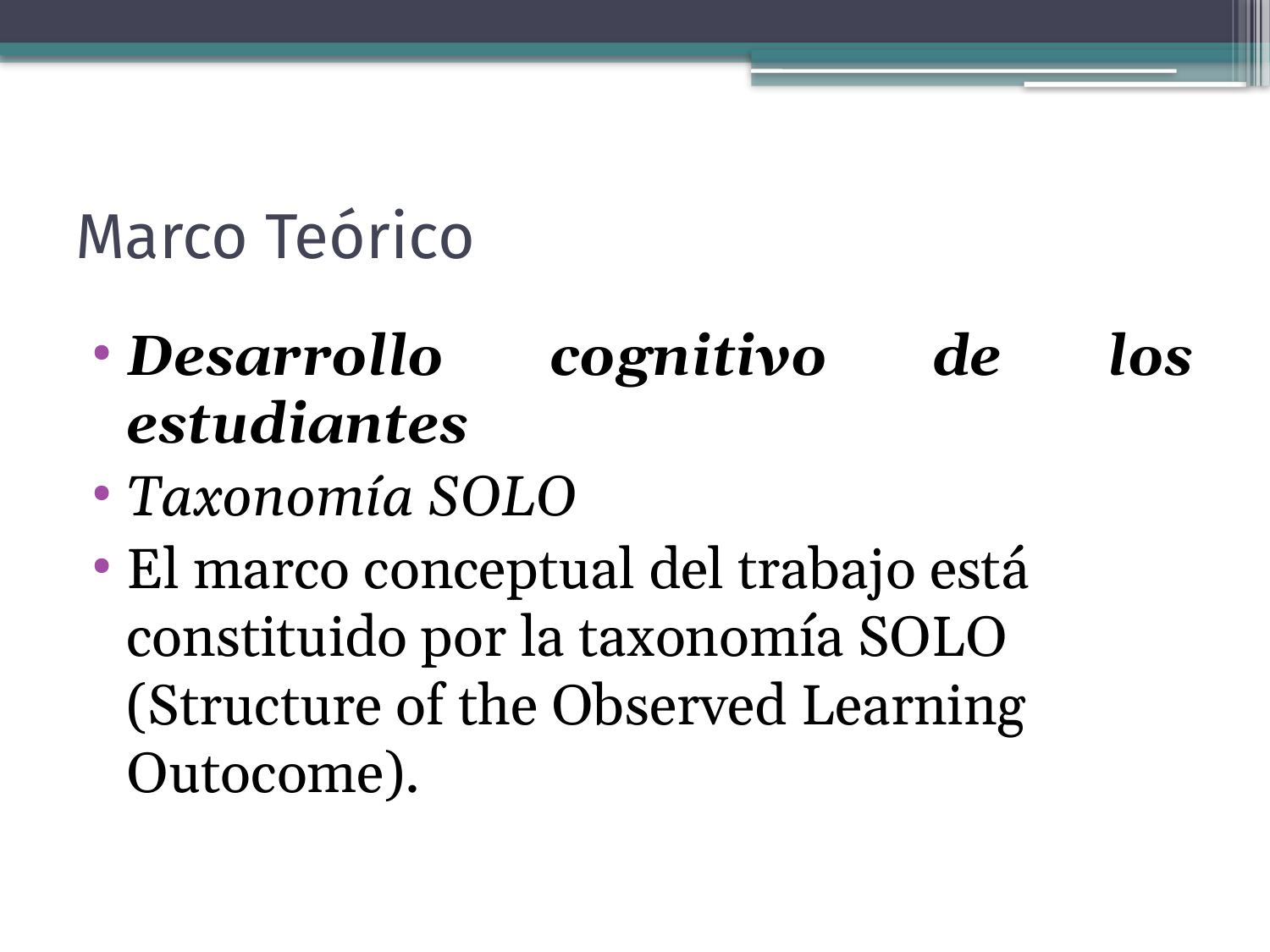

# Marco Teórico
Desarrollo cognitivo de los estudiantes
Taxonomía SOLO
El marco conceptual del trabajo está constituido por la taxonomía SOLO (Structure of the Observed Learning Outocome).